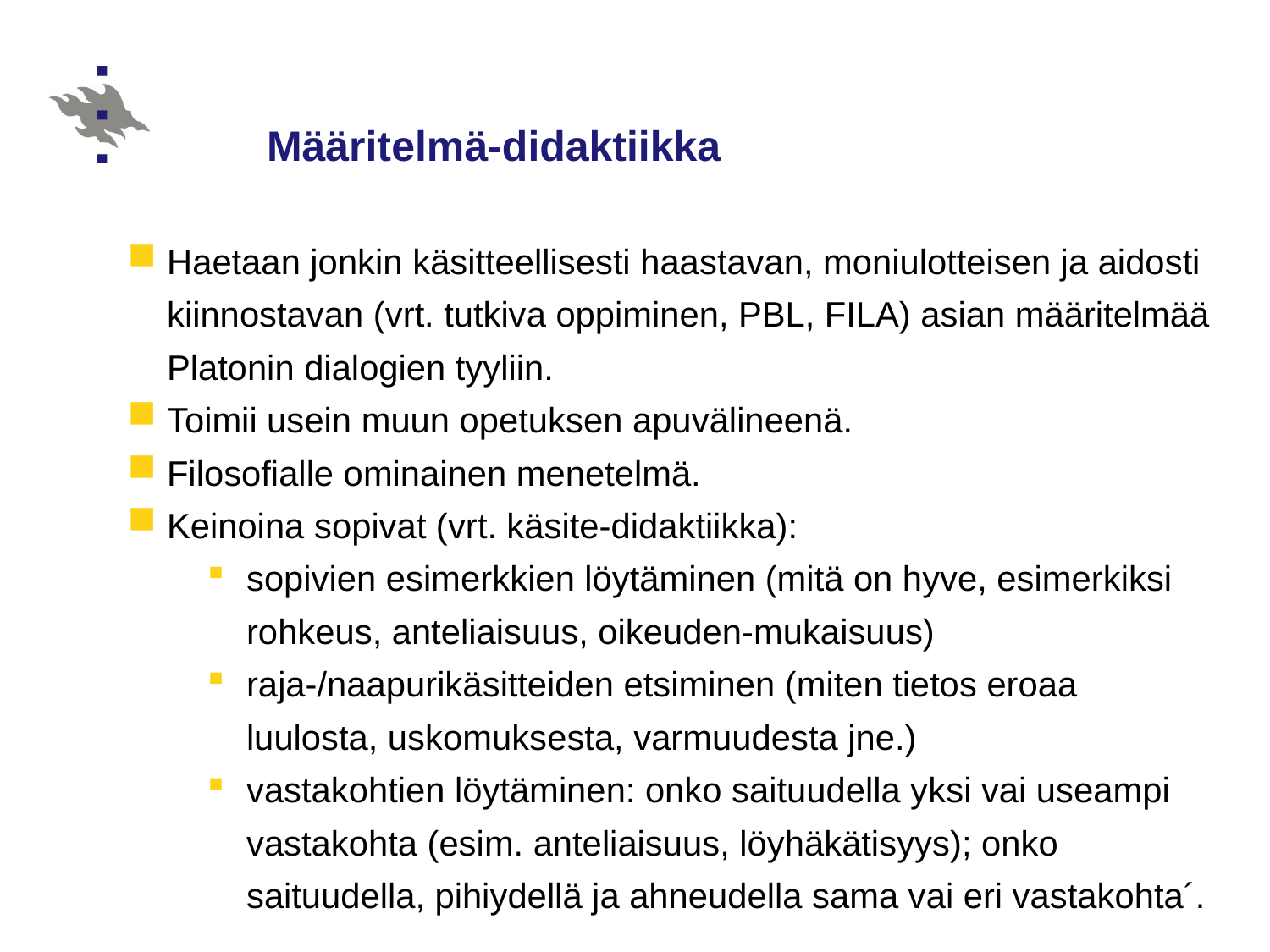

# Määritelmä-didaktiikka
Haetaan jonkin käsitteellisesti haastavan, moniulotteisen ja aidosti kiinnostavan (vrt. tutkiva oppiminen, PBL, FILA) asian määritelmää Platonin dialogien tyyliin.
Toimii usein muun opetuksen apuvälineenä.
Filosofialle ominainen menetelmä.
Keinoina sopivat (vrt. käsite-didaktiikka):
sopivien esimerkkien löytäminen (mitä on hyve, esimerkiksi rohkeus, anteliaisuus, oikeuden-mukaisuus)
raja-/naapurikäsitteiden etsiminen (miten tietos eroaa luulosta, uskomuksesta, varmuudesta jne.)
vastakohtien löytäminen: onko saituudella yksi vai useampi vastakohta (esim. anteliaisuus, löyhäkätisyys); onko saituudella, pihiydellä ja ahneudella sama vai eri vastakohta´.